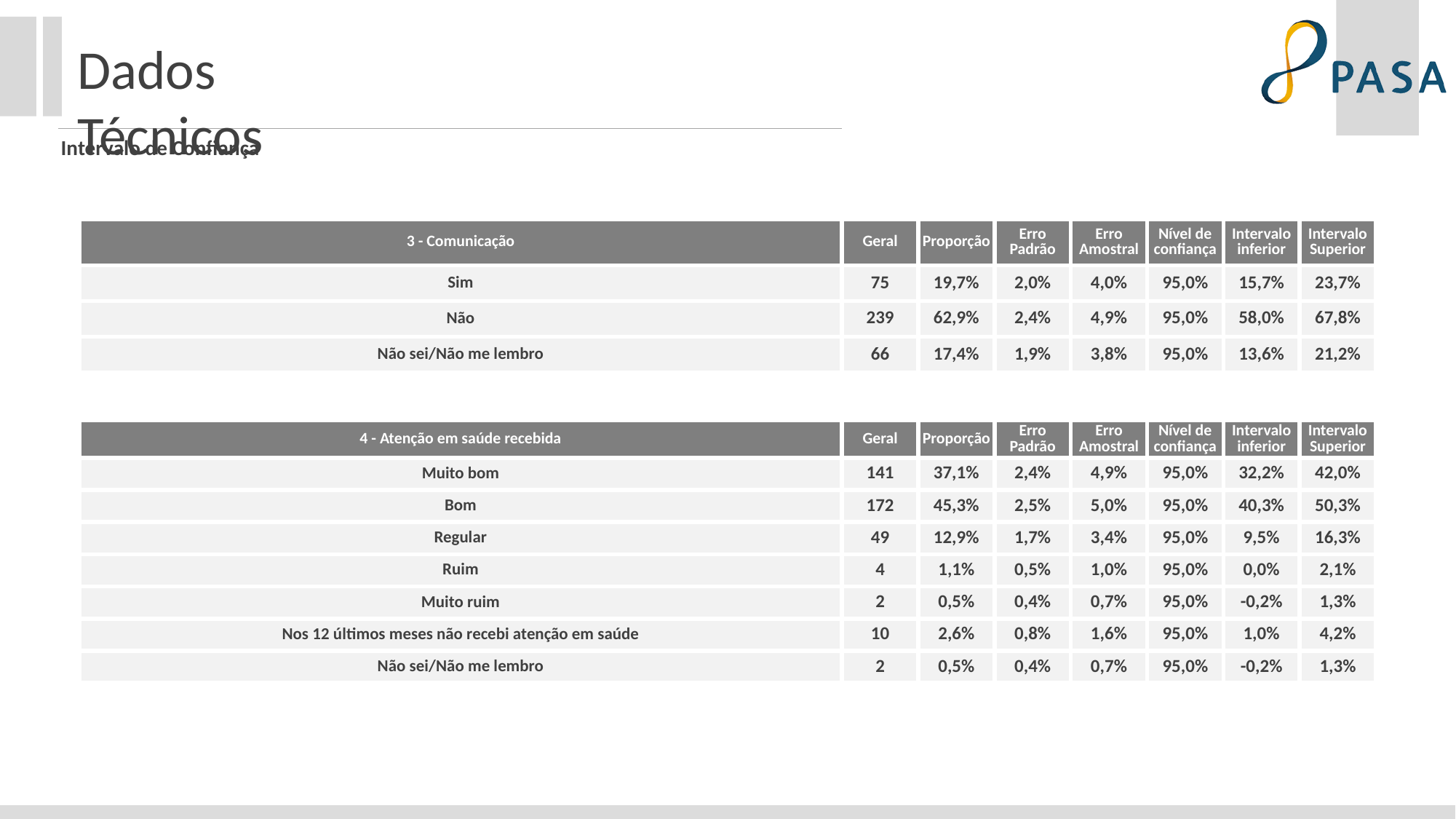

Dados Técnicos
Intervalo de Confiança
| 3 - Comunicação | Geral | Proporção | Erro Padrão | Erro Amostral | Nível de confiança | Intervalo inferior | Intervalo Superior |
| --- | --- | --- | --- | --- | --- | --- | --- |
| Sim | 75 | 19,7% | 2,0% | 4,0% | 95,0% | 15,7% | 23,7% |
| Não | 239 | 62,9% | 2,4% | 4,9% | 95,0% | 58,0% | 67,8% |
| Não sei/Não me lembro | 66 | 17,4% | 1,9% | 3,8% | 95,0% | 13,6% | 21,2% |
| 4 - Atenção em saúde recebida | Geral | Proporção | Erro Padrão | Erro Amostral | Nível de confiança | Intervalo inferior | Intervalo Superior |
| --- | --- | --- | --- | --- | --- | --- | --- |
| Muito bom | 141 | 37,1% | 2,4% | 4,9% | 95,0% | 32,2% | 42,0% |
| Bom | 172 | 45,3% | 2,5% | 5,0% | 95,0% | 40,3% | 50,3% |
| Regular | 49 | 12,9% | 1,7% | 3,4% | 95,0% | 9,5% | 16,3% |
| Ruim | 4 | 1,1% | 0,5% | 1,0% | 95,0% | 0,0% | 2,1% |
| Muito ruim | 2 | 0,5% | 0,4% | 0,7% | 95,0% | -0,2% | 1,3% |
| Nos 12 últimos meses não recebi atenção em saúde | 10 | 2,6% | 0,8% | 1,6% | 95,0% | 1,0% | 4,2% |
| Não sei/Não me lembro | 2 | 0,5% | 0,4% | 0,7% | 95,0% | -0,2% | 1,3% |
|  |  |  |  |  |  |  |  |